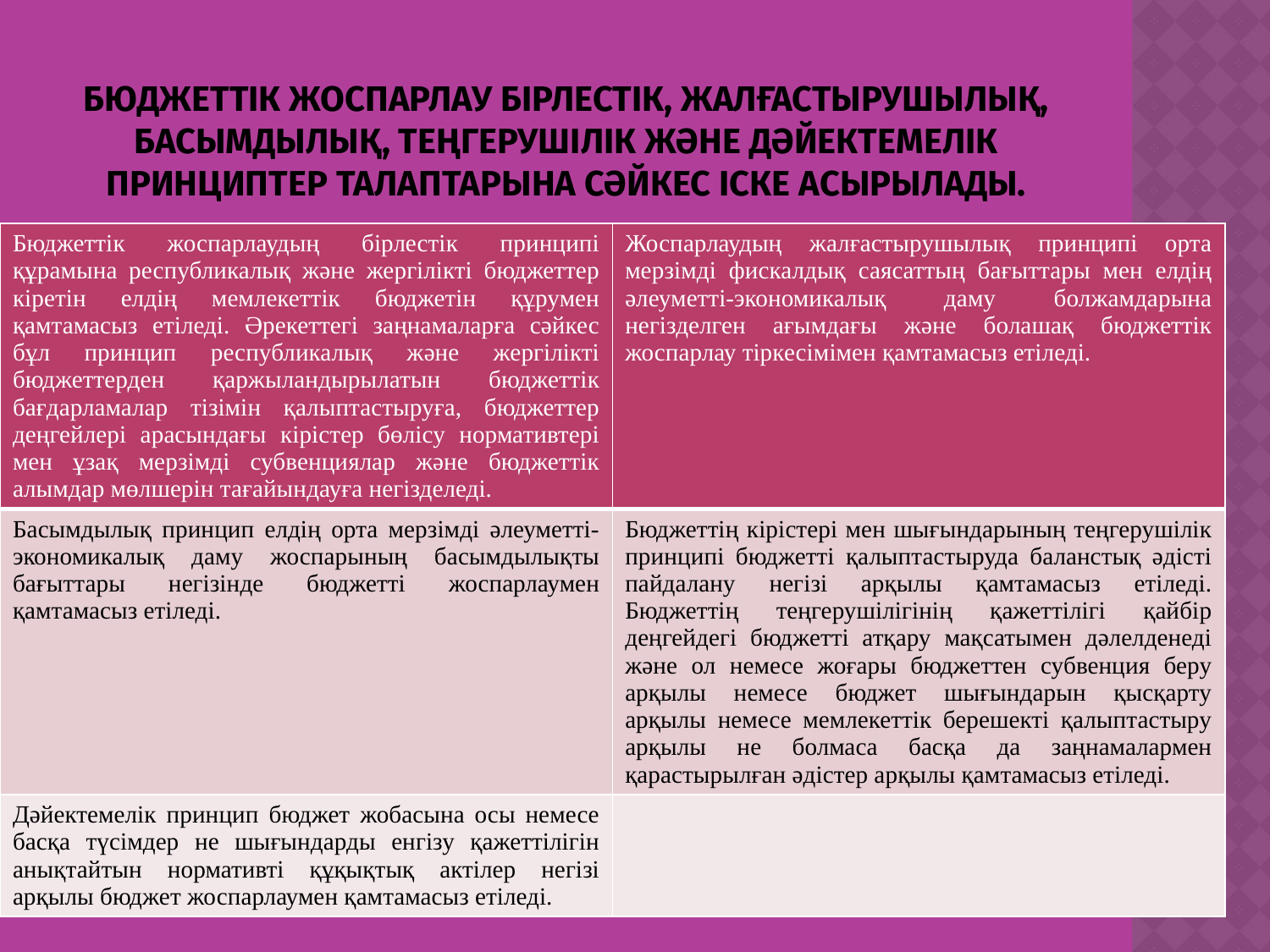

# Бюджеттік жоспарлау бірлестік, жалғастырушылық, басымдылық, теңгерушілік және дәйектемелік принциптер талаптарына сәйкес іске асырылады.
| Бюджеттік жоспарлаудың бірлестік принципі құрамына республикалық және жергілікті бюджеттер кіретін елдің мемлекеттік бюджетін құрумен қамтамасыз етіледі. Әрекеттегі заңнамаларға сәйкес бұл принцип республикалық және жергілікті бюджеттерден қаржыландырылатын бюджеттік бағдарламалар тізімін қалыптастыруға, бюджеттер деңгейлері арасындағы кірістер бөлісу нормативтері мен ұзақ мерзімді субвенциялар және бюджеттік алымдар мөлшерін тағайындауға негізделеді. | Жоспарлаудың жалғастырушылық принципі орта мерзімді фискалдық саясаттың бағыттары мен елдің әлеуметті-экономикалық даму болжамдарына негізделген ағымдағы және болашақ бюджеттік жоспарлау тіркесімімен қамтамасыз етіледі. |
| --- | --- |
| Басымдылық принцип елдің орта мерзімді әлеуметті-экономикалық даму жоспарының басымдылықты бағыттары негізінде бюджетті жоспарлаумен қамтамасыз етіледі. | Бюджеттің кірістері мен шығындарының теңгерушілік принципі бюджетті қалыптастыруда баланстық әдісті пайдалану негізі арқылы қамтамасыз етіледі. Бюджеттің теңгерушілігінің қажеттілігі қайбір деңгейдегі бюджетті атқару мақсатымен дәлелденеді және ол немесе жоғары бюджеттен субвенция беру арқылы немесе бюджет шығындарын қысқарту арқылы немесе мемлекеттік берешекті қалыптастыру арқылы не болмаса басқа да заңнамалармен қарастырылған әдістер арқылы қамтамасыз етіледі. |
| Дәйектемелік принцип бюджет жобасына осы немесе басқа түсімдер не шығындарды енгізу қажеттілігін анықтайтын нормативті құқықтық актілер негізі арқылы бюджет жоспарлаумен қамтамасыз етіледі. |  |